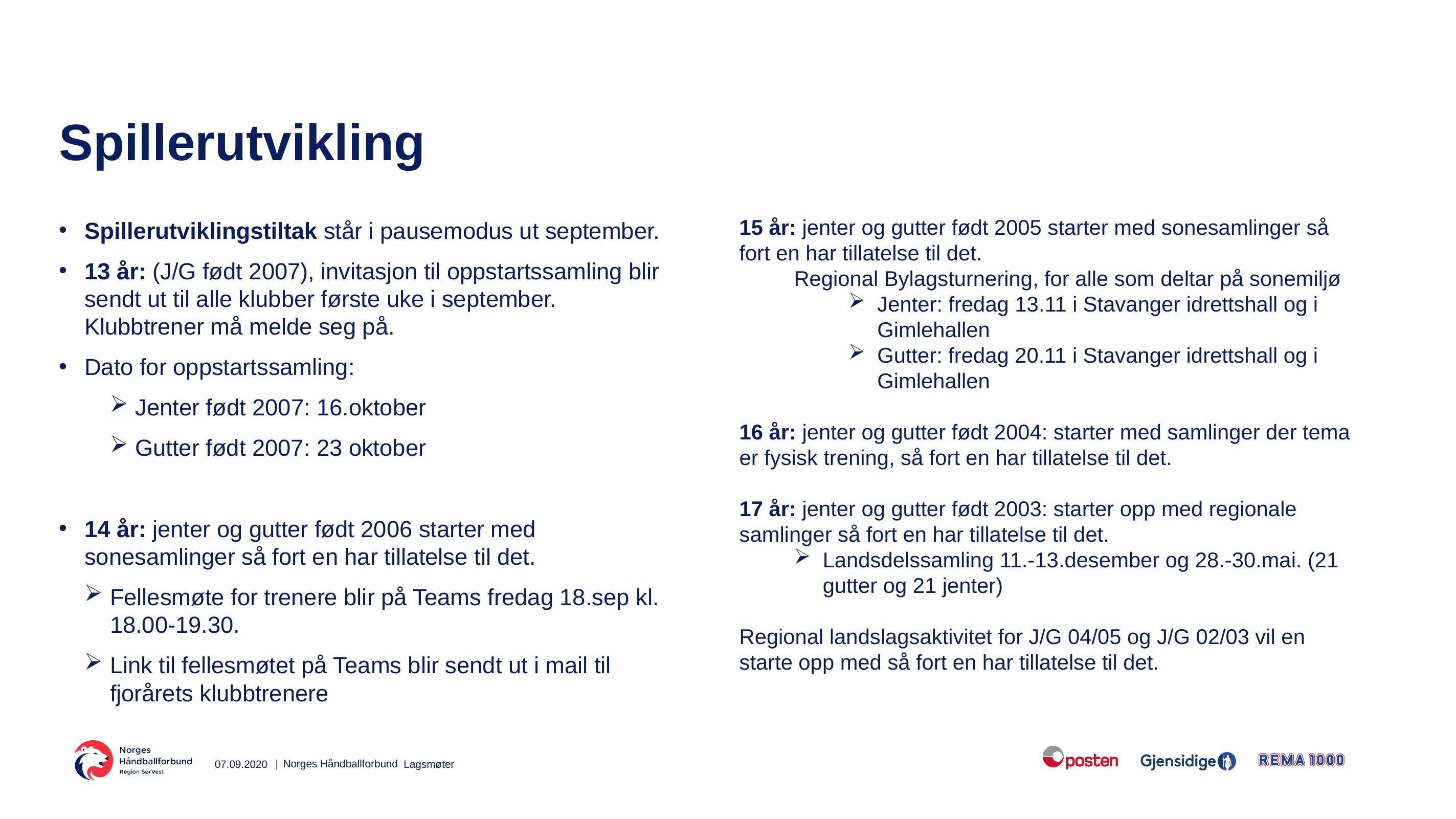

# Spillerutvikling
15 år: jenter og gutter født 2005 starter med sonesamlinger så fort en har tillatelse til det.
Regional Bylagsturnering, for alle som deltar på sonemiljø
Jenter: fredag 13.11 i Stavanger idrettshall og i Gimlehallen
Gutter: fredag 20.11 i Stavanger idrettshall og i Gimlehallen

16 år: jenter og gutter født 2004: starter med samlinger der tema er fysisk trening, så fort en har tillatelse til det.

17 år: jenter og gutter født 2003: starter opp med regionale samlinger så fort en har tillatelse til det.
Landsdelssamling 11.-13.desember og 28.-30.mai. (21 gutter og 21 jenter)

Regional landslagsaktivitet for J/G 04/05 og J/G 02/03 vil en starte opp med så fort en har tillatelse til det.
Spillerutviklingstiltak står i pausemodus ut september.
13 år: (J/G født 2007), invitasjon til oppstartssamling blir sendt ut til alle klubber første uke i september. Klubbtrener må melde seg på.
Dato for oppstartssamling:
Jenter født 2007: 16.oktober
Gutter født 2007: 23 oktober

14 år: jenter og gutter født 2006 starter med sonesamlinger så fort en har tillatelse til det.
Fellesmøte for trenere blir på Teams fredag 18.sep kl. 18.00-19.30.
Link til fellesmøtet på Teams blir sendt ut i mail til fjorårets klubbtrenere

07.09.2020
Lagsmøter